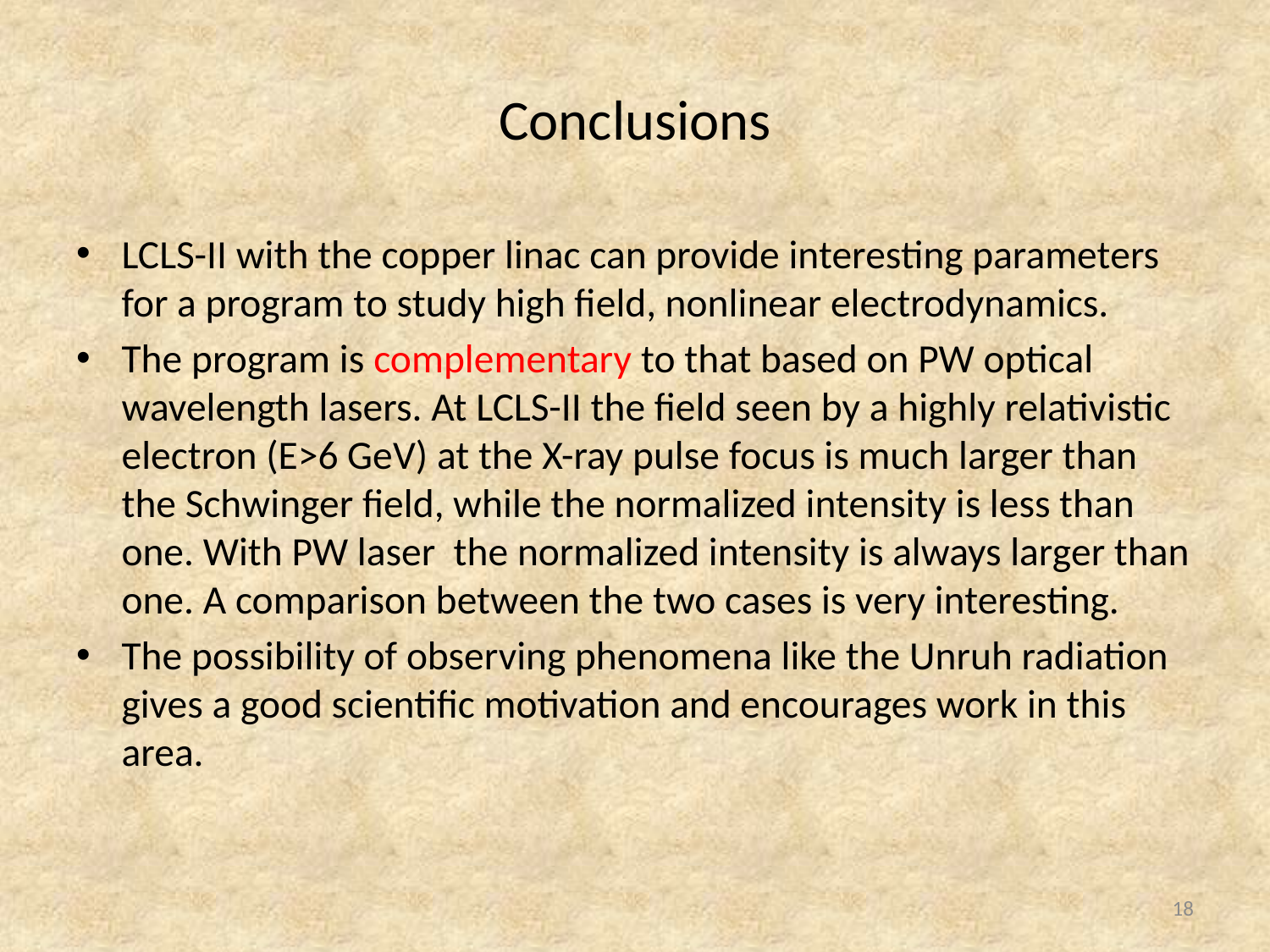

# Conclusions
LCLS-II with the copper linac can provide interesting parameters for a program to study high field, nonlinear electrodynamics.
The program is complementary to that based on PW optical wavelength lasers. At LCLS-II the field seen by a highly relativistic electron (E>6 GeV) at the X-ray pulse focus is much larger than the Schwinger field, while the normalized intensity is less than one. With PW laser  the normalized intensity is always larger than one. A comparison between the two cases is very interesting.
The possibility of observing phenomena like the Unruh radiation gives a good scientific motivation and encourages work in this area.
18